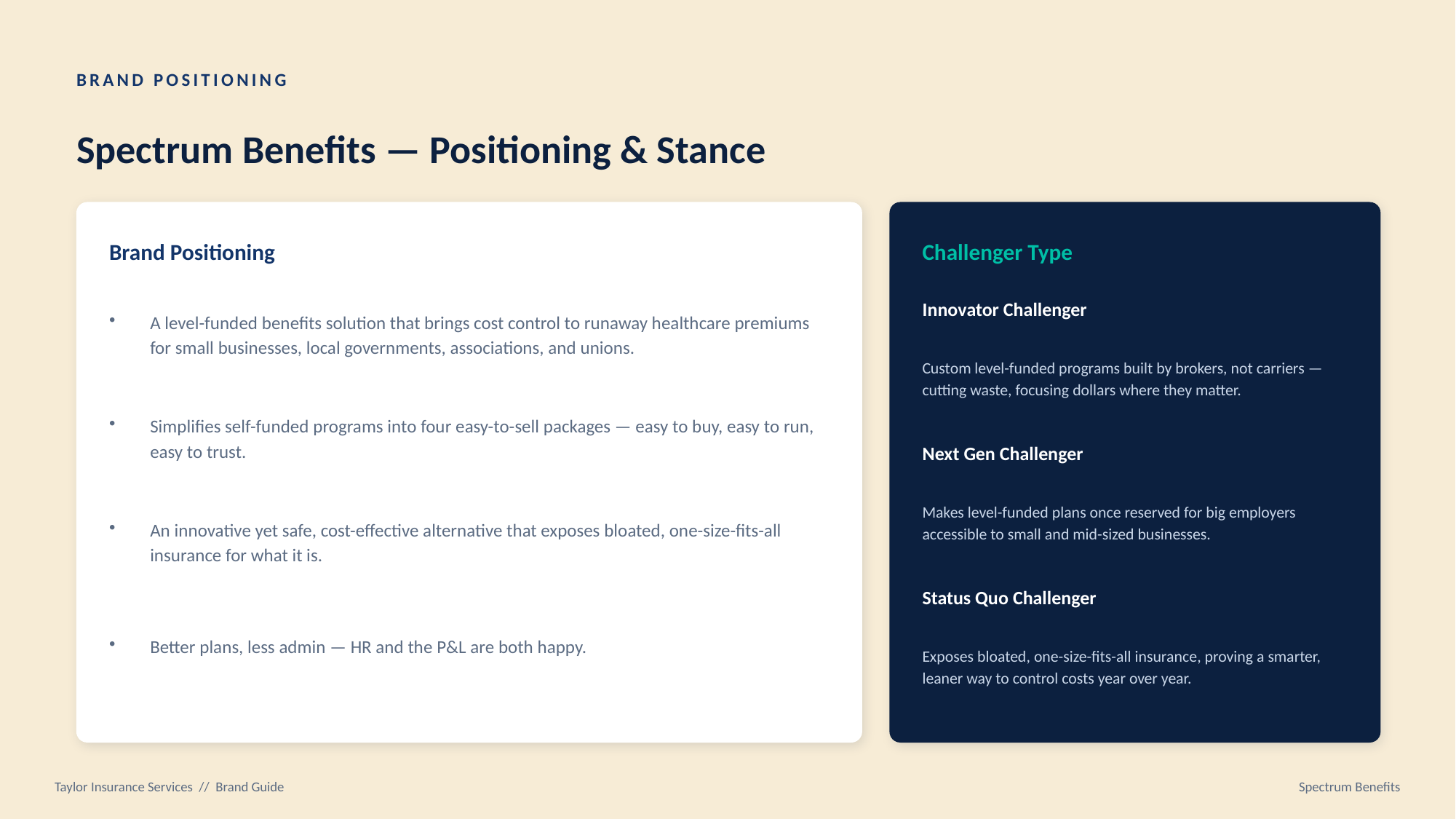

BRAND POSITIONING
Spectrum Benefits — Positioning & Stance

Brand Positioning
Challenger Type
A level-funded benefits solution that brings cost control to runaway healthcare premiums for small businesses, local governments, associations, and unions.
Innovator Challenger
Custom level-funded programs built by brokers, not carriers — cutting waste, focusing dollars where they matter.
Simplifies self-funded programs into four easy-to-sell packages — easy to buy, easy to run, easy to trust.
Next Gen Challenger
Makes level-funded plans once reserved for big employers accessible to small and mid-sized businesses.
An innovative yet safe, cost-effective alternative that exposes bloated, one-size-fits-all insurance for what it is.
Status Quo Challenger
Better plans, less admin — HR and the P&L are both happy.
Exposes bloated, one-size-fits-all insurance, proving a smarter, leaner way to control costs year over year.
Taylor Insurance Services  //  Brand Guide
Spectrum Benefits